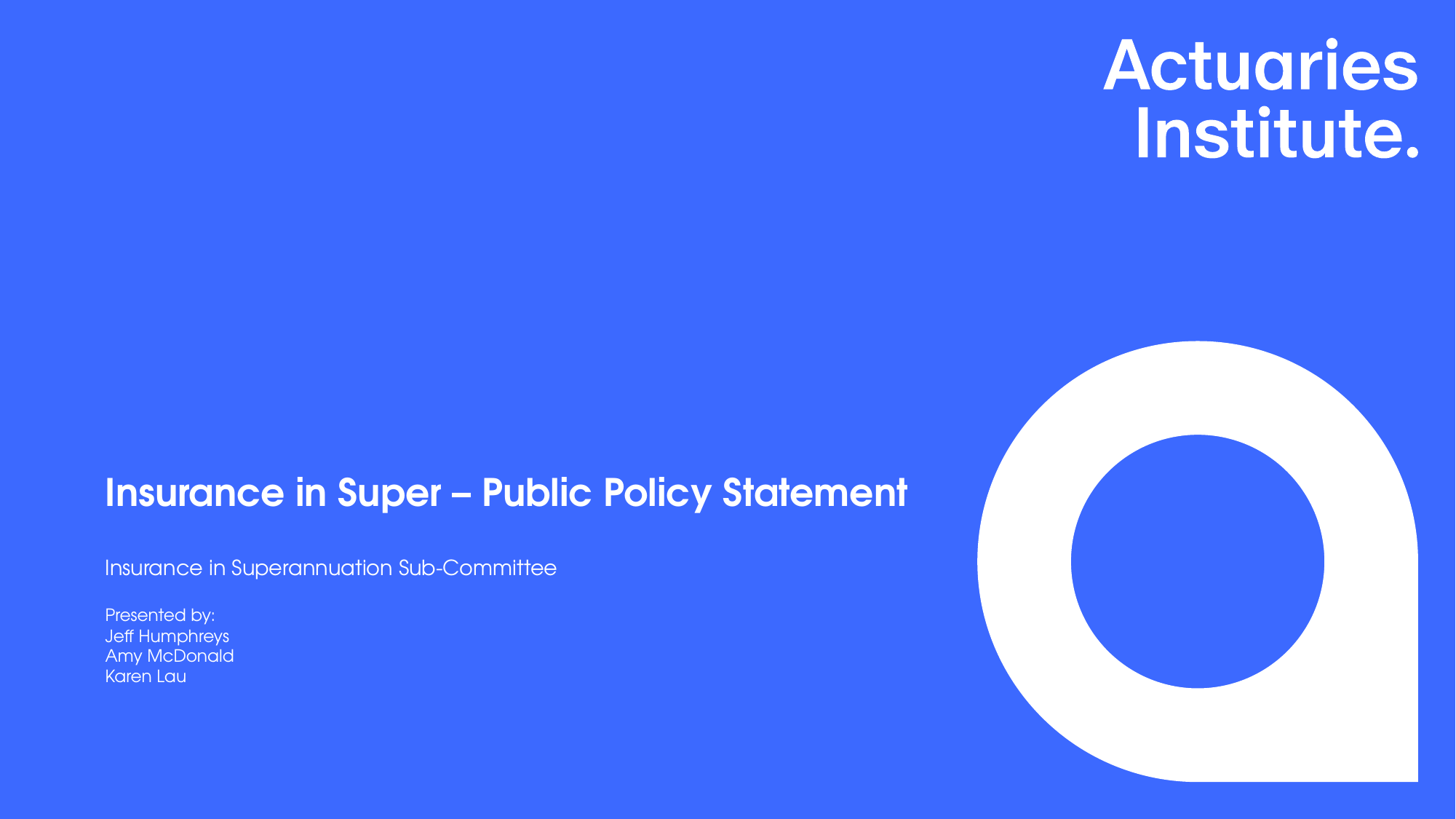

# Insurance in Super – Public Policy Statement Insurance in Superannuation Sub-Committee Presented by: Jeff Humphreys Amy McDonald Karen Lau